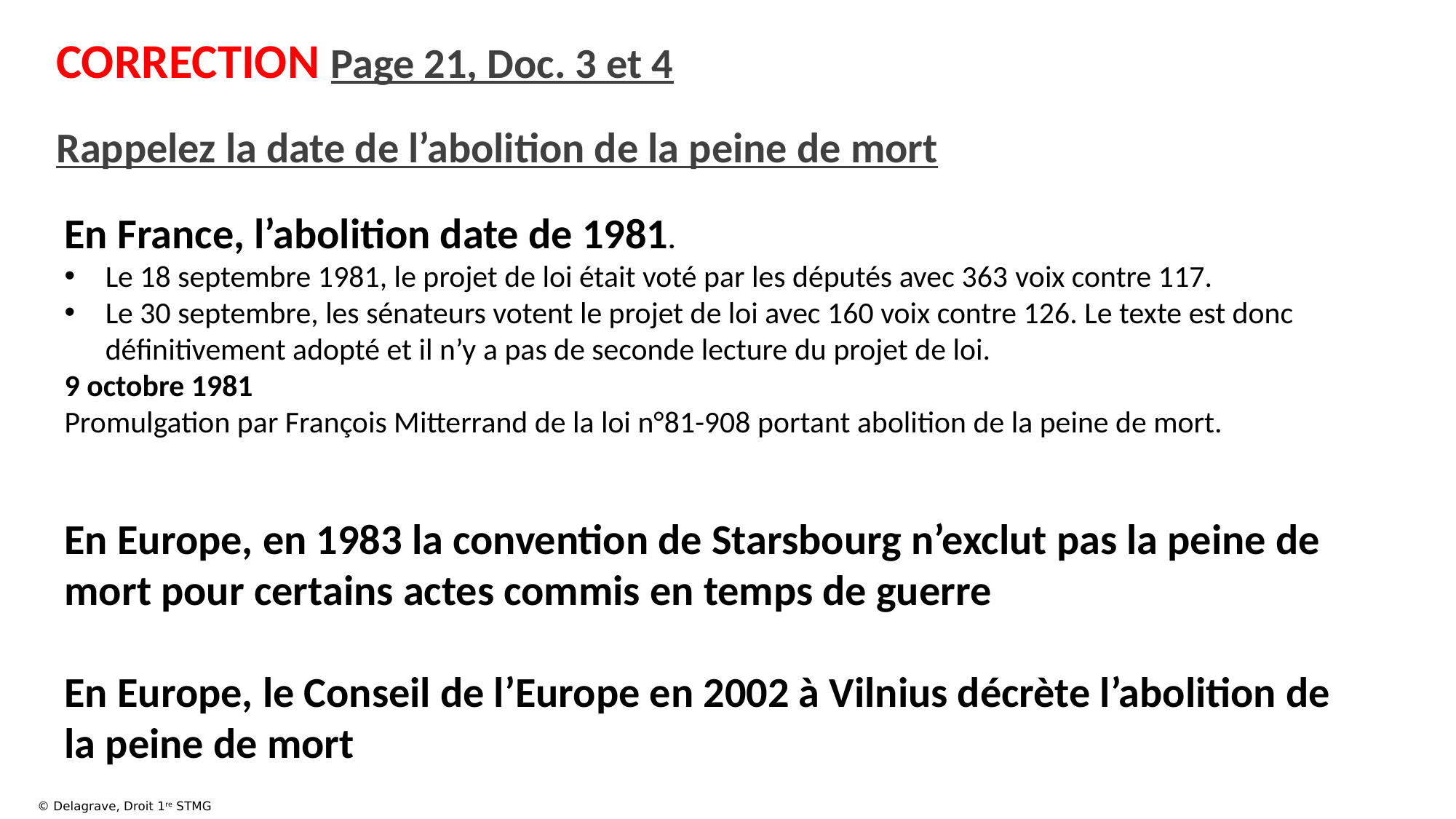

CORRECTION Page 21, Doc. 3 et 4

Rappelez la date de l’abolition de la peine de mort
En France, l’abolition date de 1981.
Le 18 septembre 1981, le projet de loi était voté par les députés avec 363 voix contre 117.
Le 30 septembre, les sénateurs votent le projet de loi avec 160 voix contre 126. Le texte est donc définitivement adopté et il n’y a pas de seconde lecture du projet de loi.
9 octobre 1981
Promulgation par François Mitterrand de la loi n°81-908 portant abolition de la peine de mort.

En Europe, en 1983 la convention de Starsbourg n’exclut pas la peine de mort pour certains actes commis en temps de guerre

En Europe, le Conseil de l’Europe en 2002 à Vilnius décrète l’abolition de la peine de mort